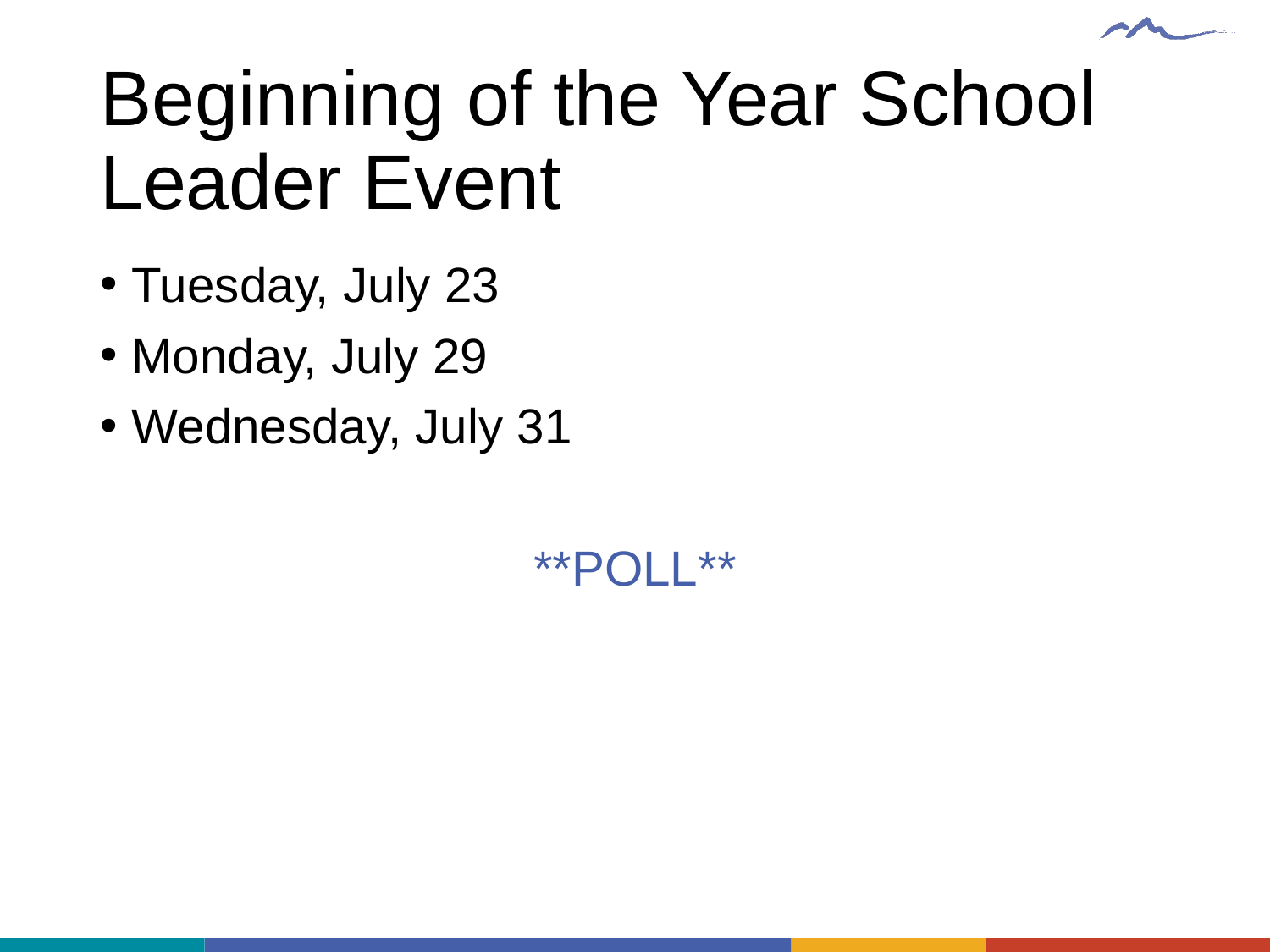

# Beginning of the Year School Leader Event
Tuesday, July 23
Monday, July 29
Wednesday, July 31

**POLL**